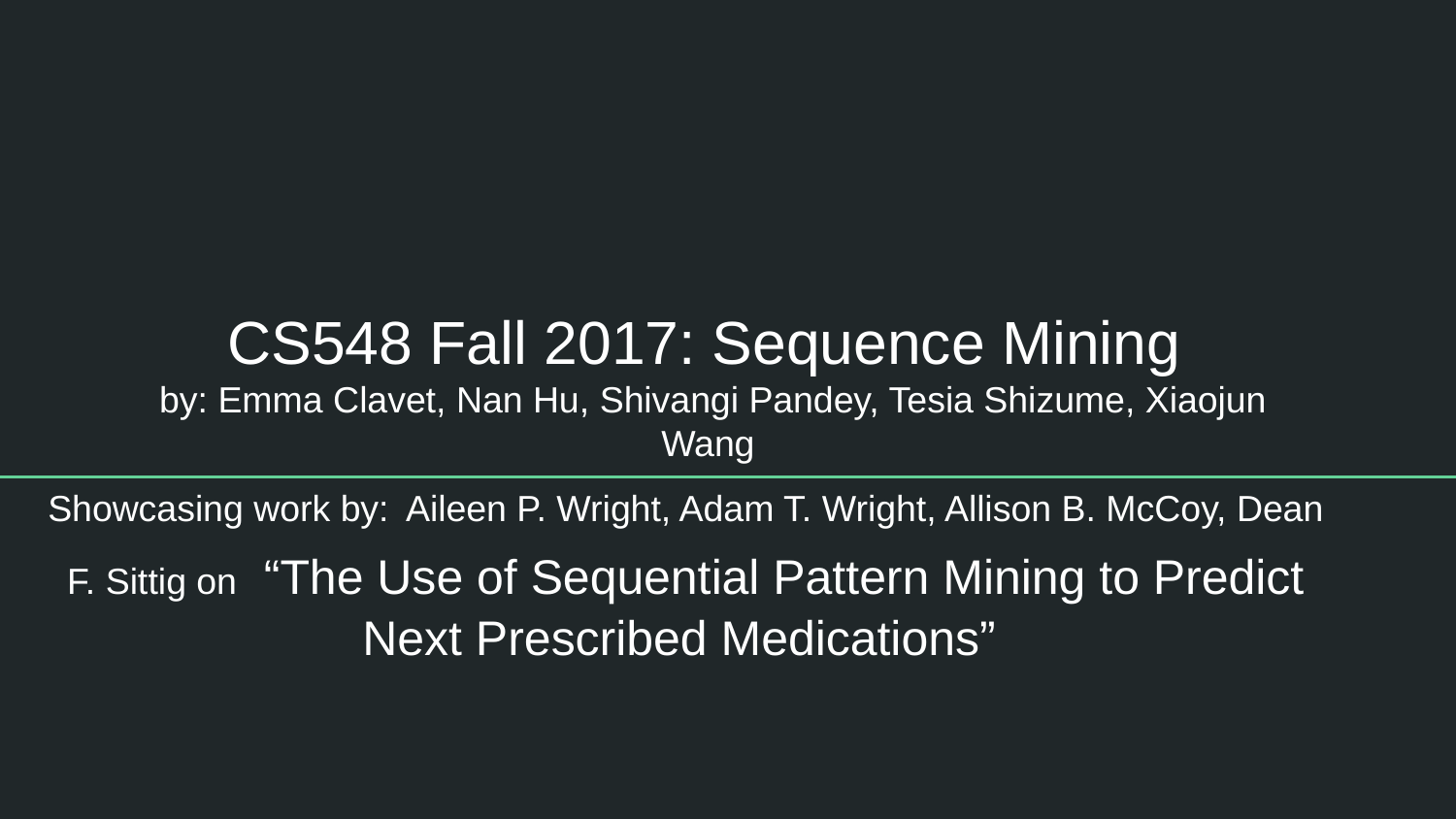

CS548 Fall 2017: Sequence Mining
by: Emma Clavet, Nan Hu, Shivangi Pandey, Tesia Shizume, Xiaojun Wang
# Showcasing work by: Aileen P. Wright, Adam T. Wright, Allison B. McCoy, Dean F. Sittig on  “The Use of Sequential Pattern Mining to Predict Next Prescribed Medications”